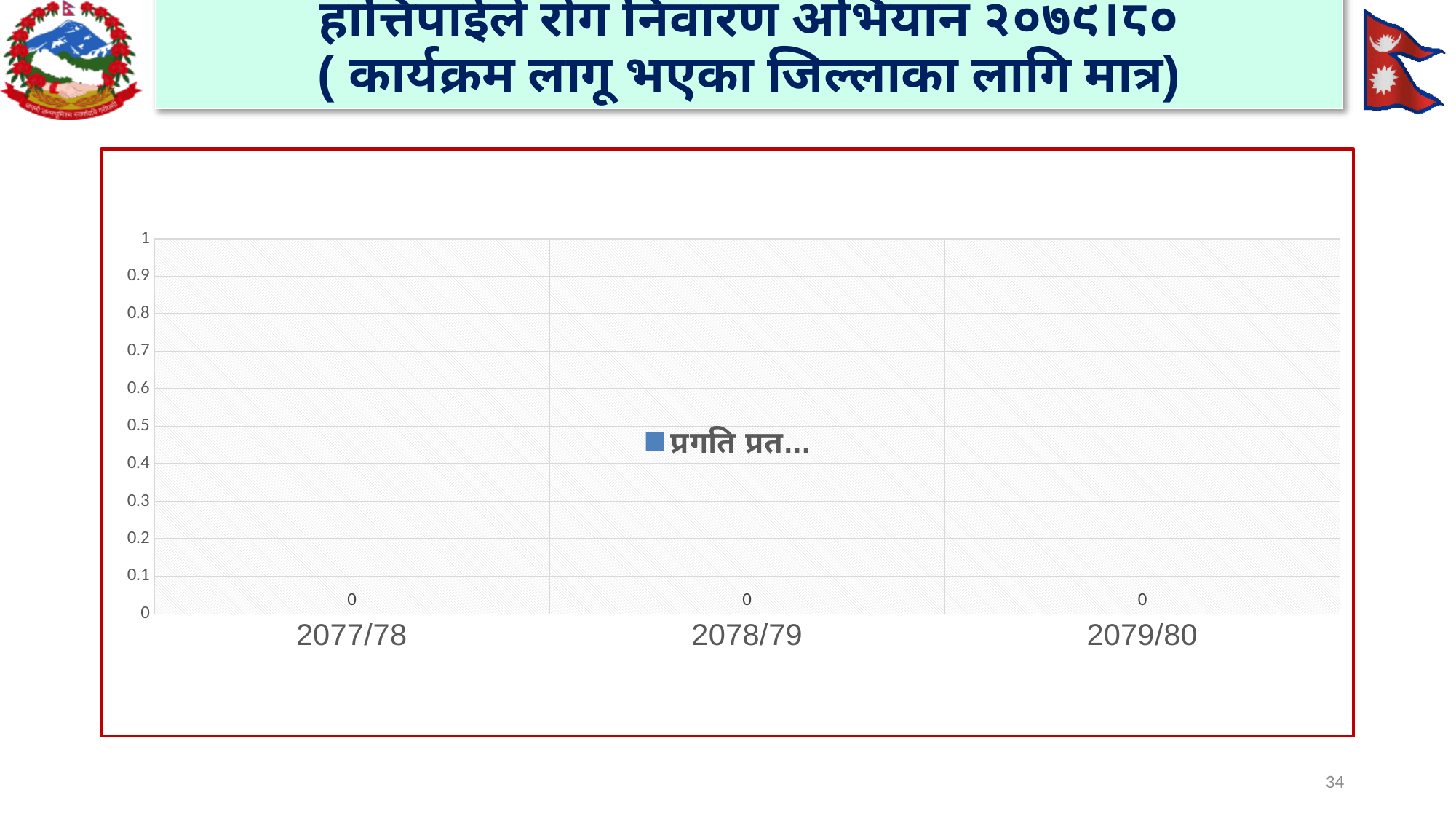

# हात्तिपाईले रोग निवारण अभियान २०७९।८० ( कार्यक्रम लागू भएका जिल्लाका लागि मात्र)

### Chart

| Category | प्रगति प्रतिशत |
|---|---|
| 2077/78 | 0.0 |
| 2078/79 | 0.0 |
| 2079/80 | 0.0 |
34